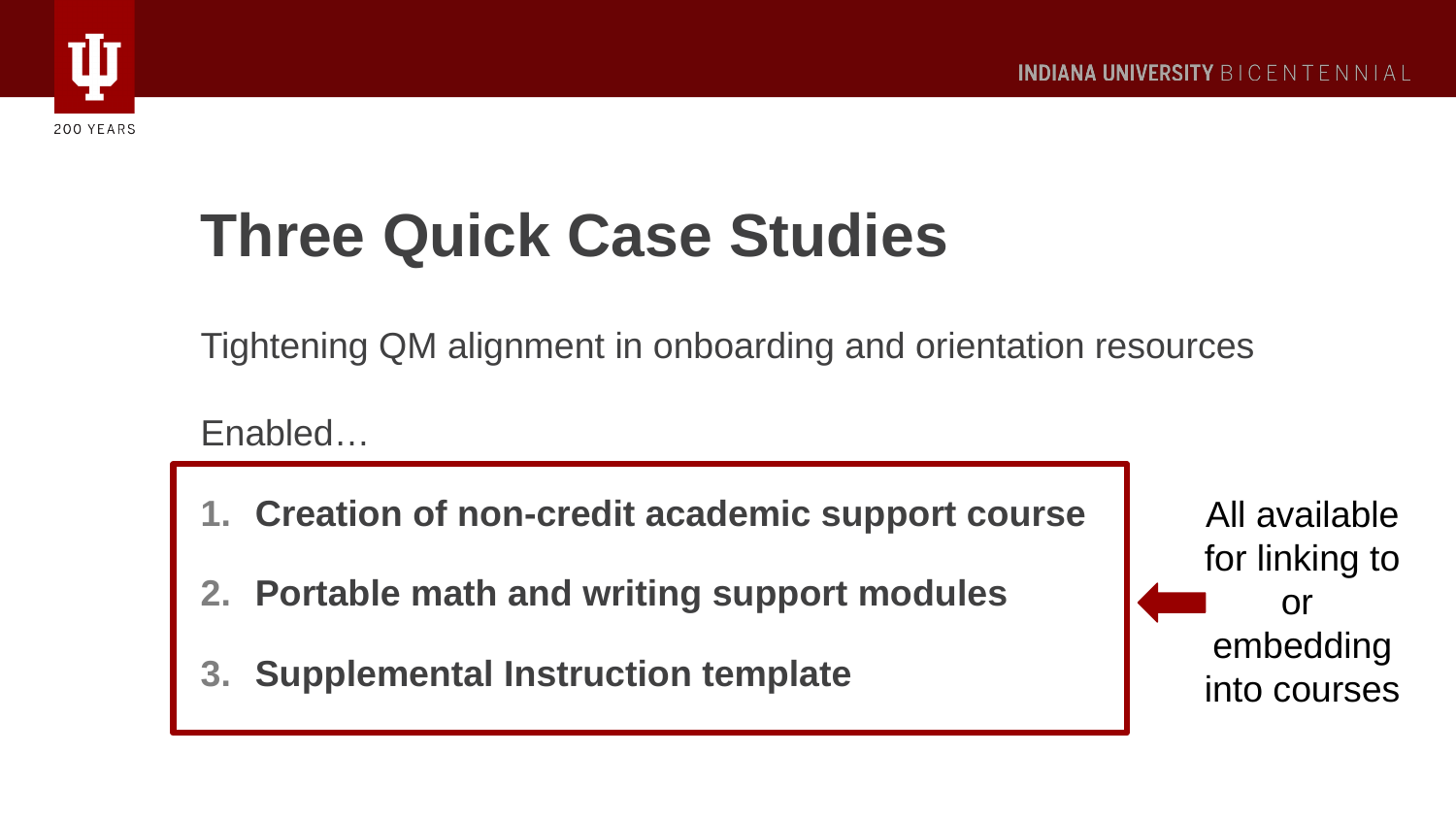

# Three Quick Case Studies
Tightening QM alignment in onboarding and orientation resources

Enabled…
Creation of non-credit academic support course
Portable math and writing support modules
Supplemental Instruction template

All available for linking to or
embedding into courses